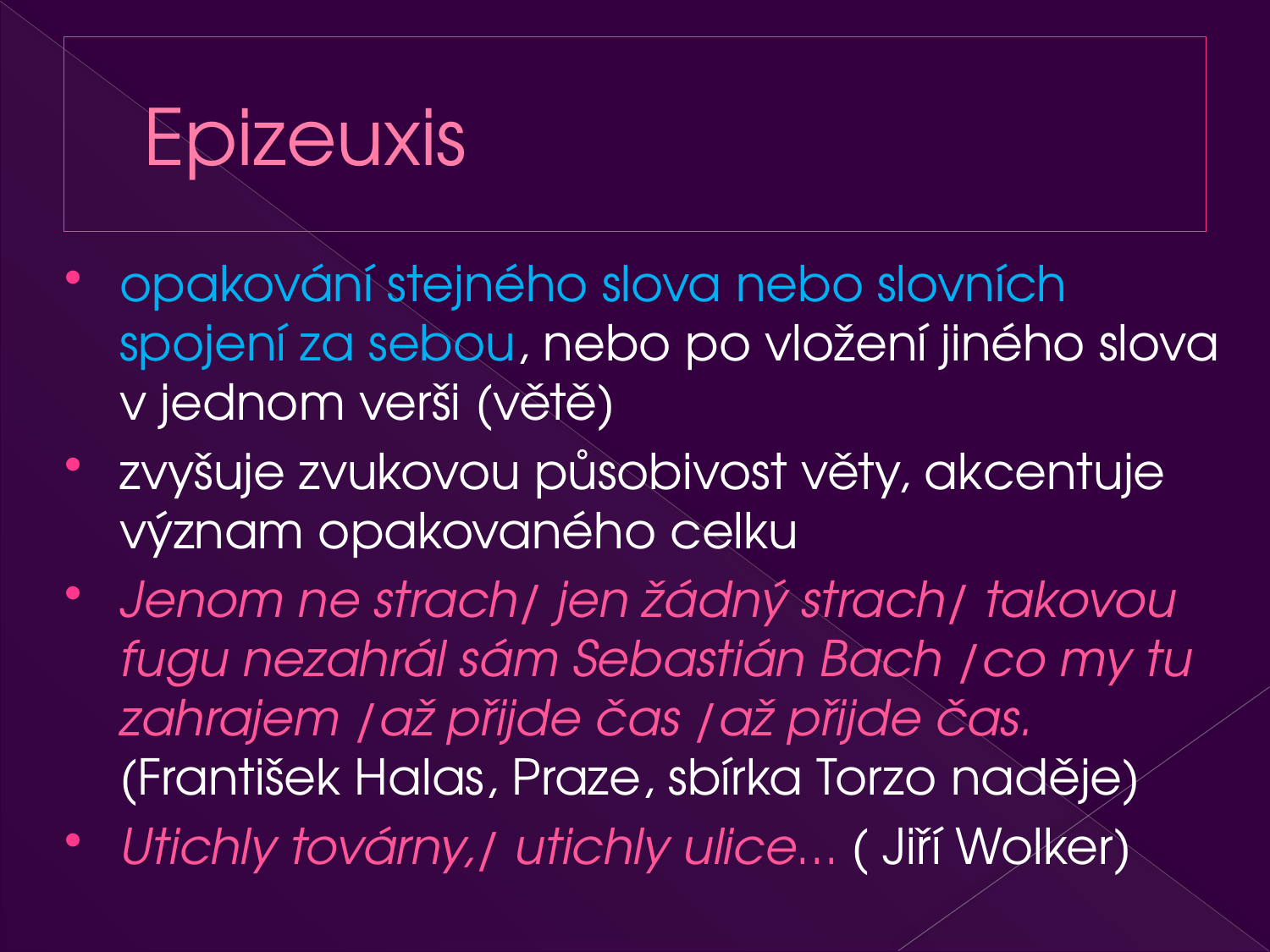

# Epizeuxis
opakování stejného slova nebo slovních spojení za sebou, nebo po vložení jiného slova v jednom verši (větě)
zvyšuje zvukovou působivost věty, akcentuje význam opakovaného celku
Jenom ne strach/ jen žádný strach/ takovou fugu nezahrál sám Sebastián Bach /co my tu zahrajem /až přijde čas /až přijde čas. (František Halas, Praze, sbírka Torzo naděje)
Utichly továrny,/ utichly ulice… ( Jiří Wolker)